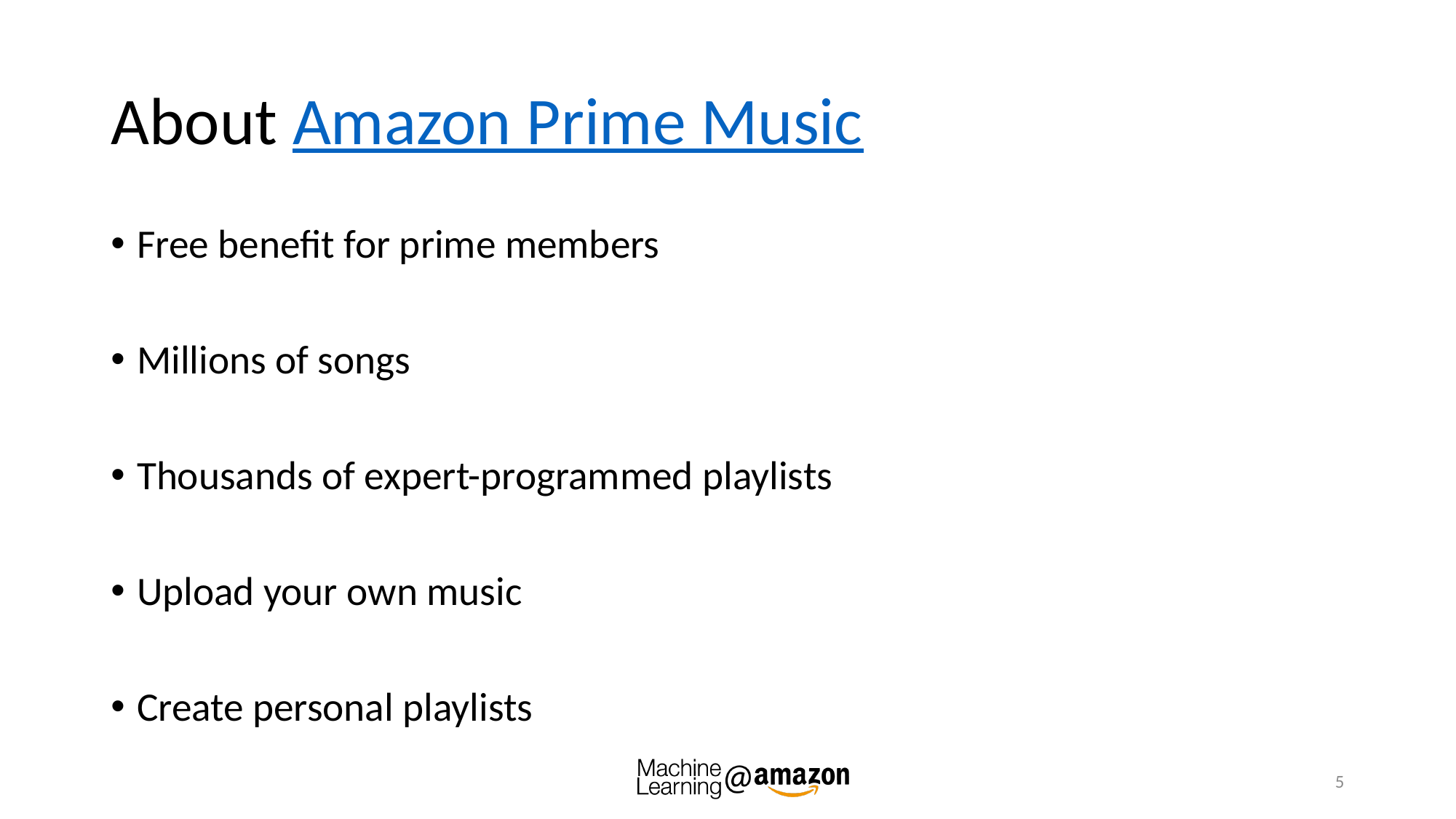

# About Amazon Prime Music
Free benefit for prime members

Millions of songs

Thousands of expert-programmed playlists

Upload your own music

Create personal playlists
5